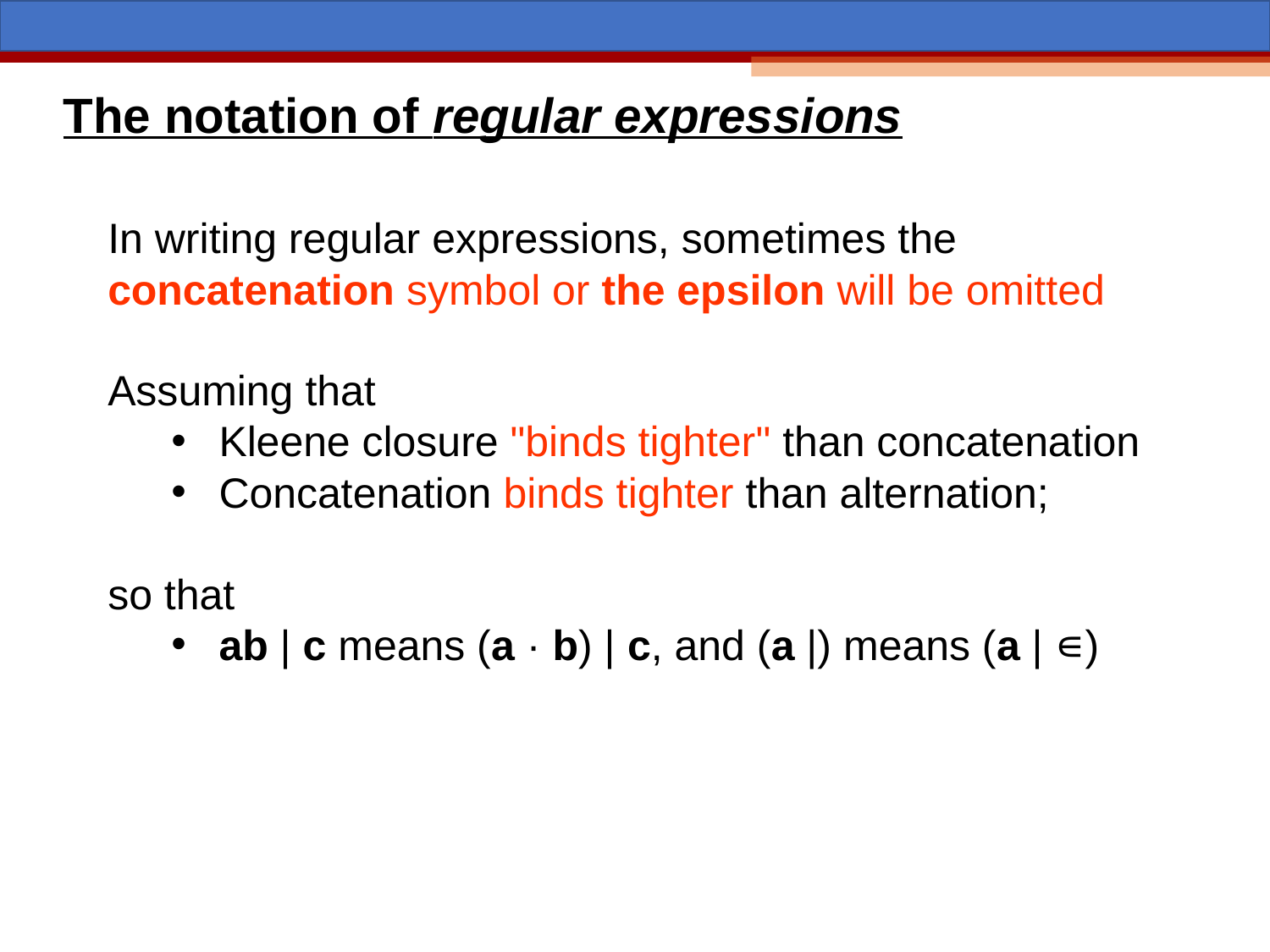

The notation of regular expressions
In writing regular expressions, sometimes the concatenation symbol or the epsilon will be omitted

Assuming that
Kleene closure "binds tighter" than concatenation
Concatenation binds tighter than alternation;

so that
ab | c means (a · b) | c, and (a |) means (a | ∊)